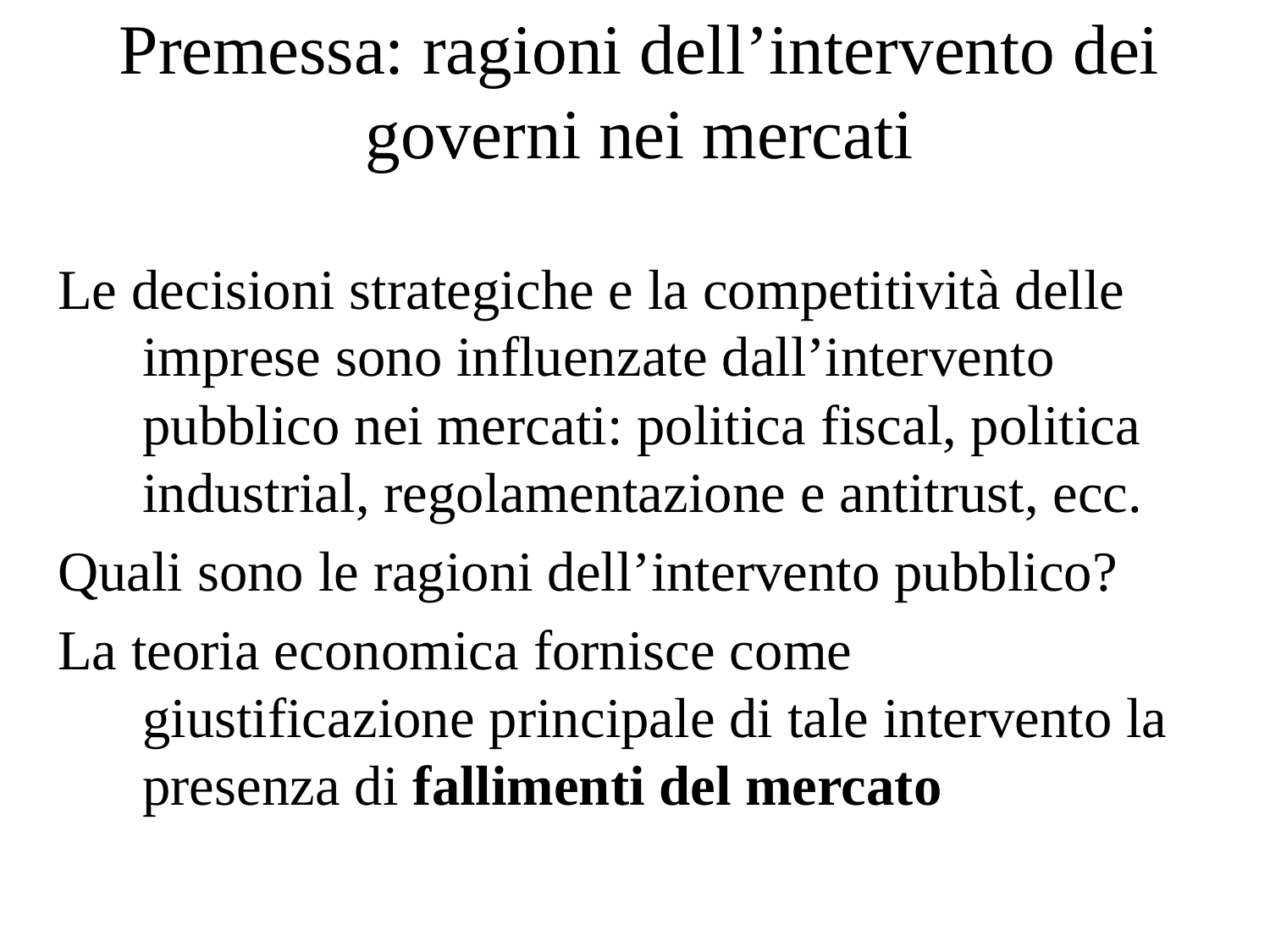

# Premessa: ragioni dell’intervento dei governi nei mercati
Le decisioni strategiche e la competitività delle imprese sono influenzate dall’intervento pubblico nei mercati: politica fiscal, politica industrial, regolamentazione e antitrust, ecc.
Quali sono le ragioni dell’intervento pubblico?
La teoria economica fornisce come giustificazione principale di tale intervento la presenza di fallimenti del mercato